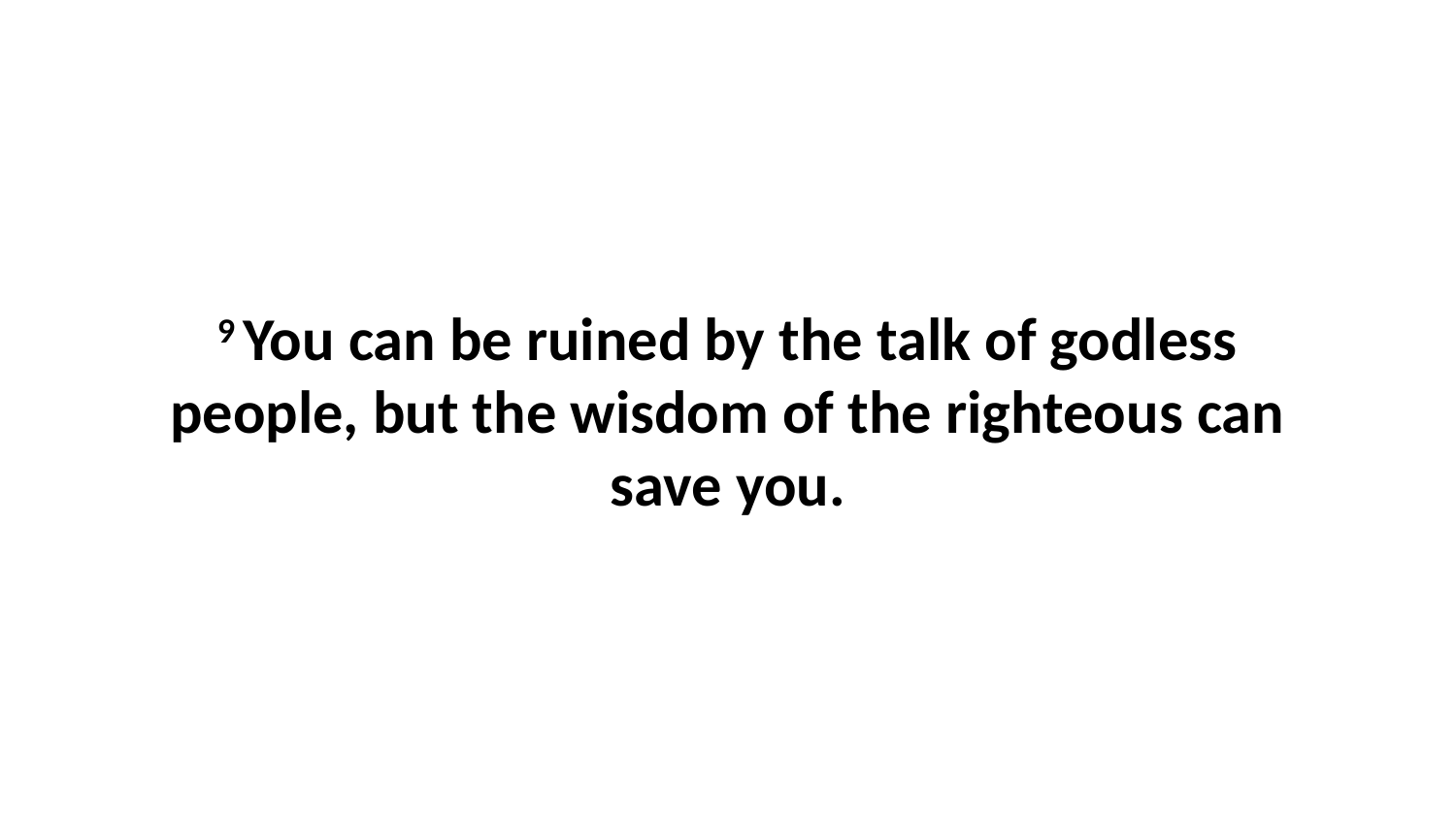

9 You can be ruined by the talk of godless people, but the wisdom of the righteous can save you.